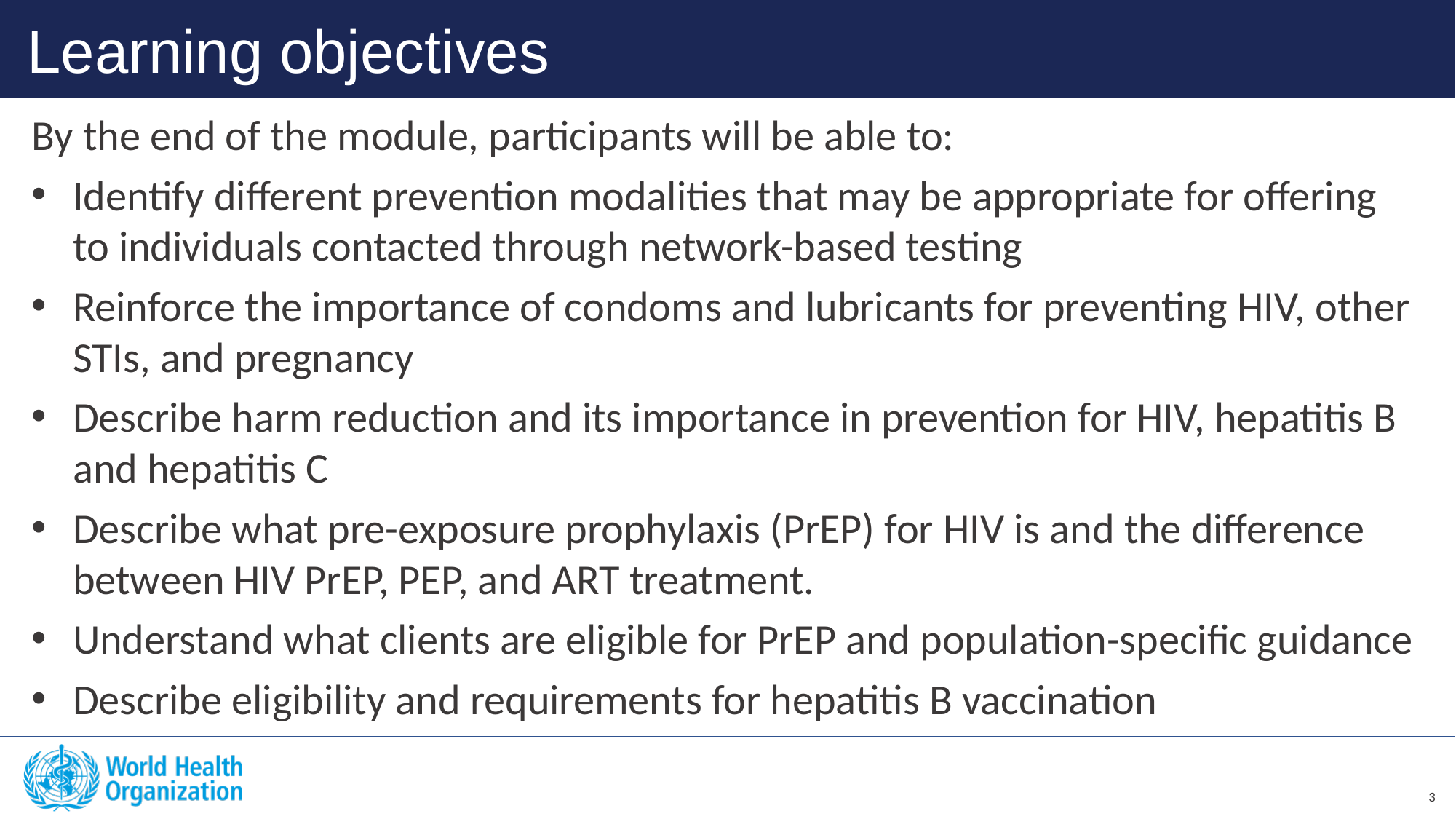

Learning objectives
By the end of the module, participants will be able to:
Identify different prevention modalities that may be appropriate for offering to individuals contacted through network-based testing
Reinforce the importance of condoms and lubricants for preventing HIV, other STIs, and pregnancy
Describe harm reduction and its importance in prevention for HIV, hepatitis B and hepatitis C
Describe what pre-exposure prophylaxis (PrEP) for HIV is and the difference between HIV PrEP, PEP, and ART treatment.
Understand what clients are eligible for PrEP and population-specific guidance
Describe eligibility and requirements for hepatitis B vaccination